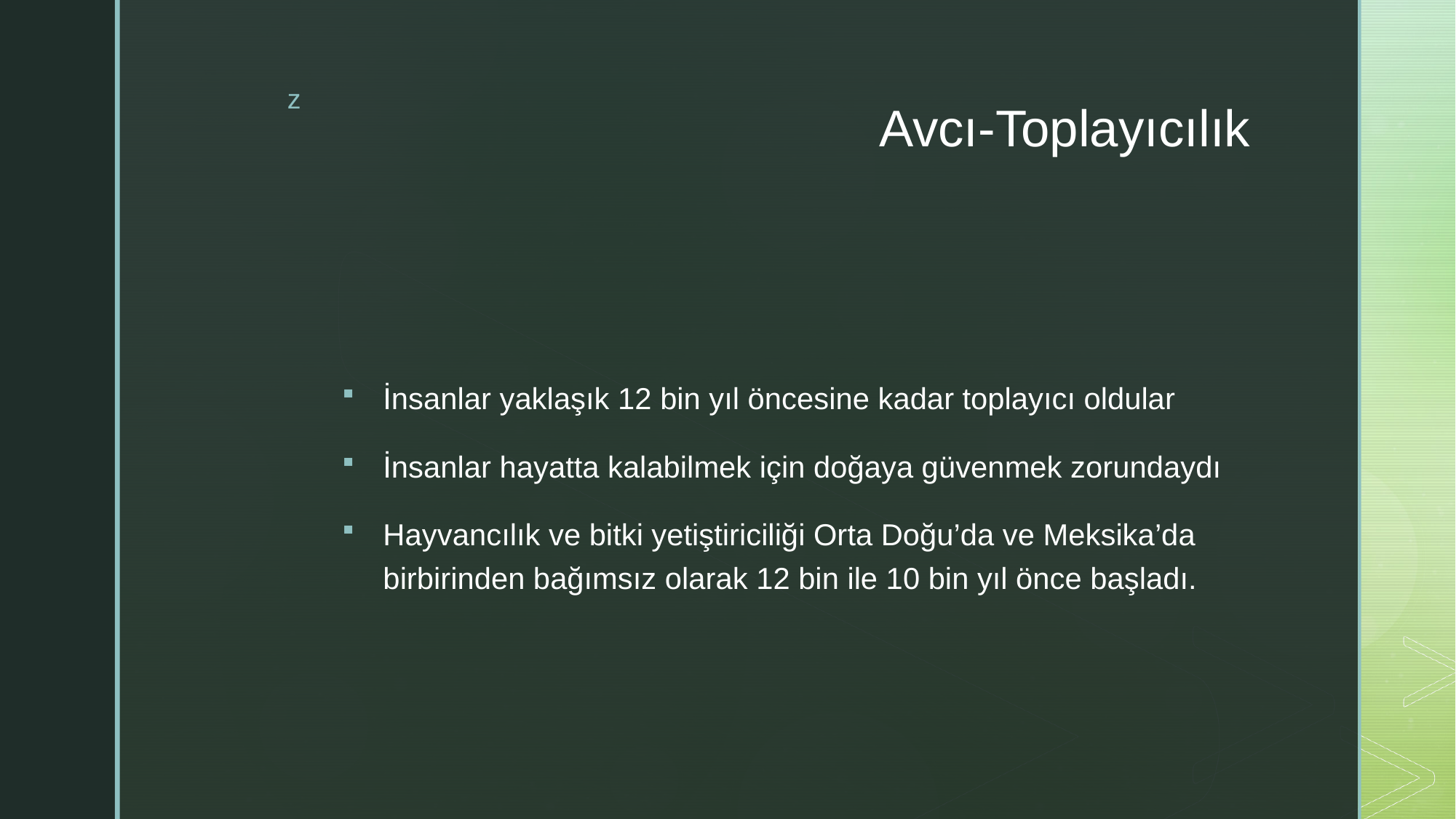

# Avcı-Toplayıcılık
İnsanlar yaklaşık 12 bin yıl öncesine kadar toplayıcı oldular
İnsanlar hayatta kalabilmek için doğaya güvenmek zorundaydı
Hayvancılık ve bitki yetiştiriciliği Orta Doğu’da ve Meksika’da birbirinden bağımsız olarak 12 bin ile 10 bin yıl önce başladı.